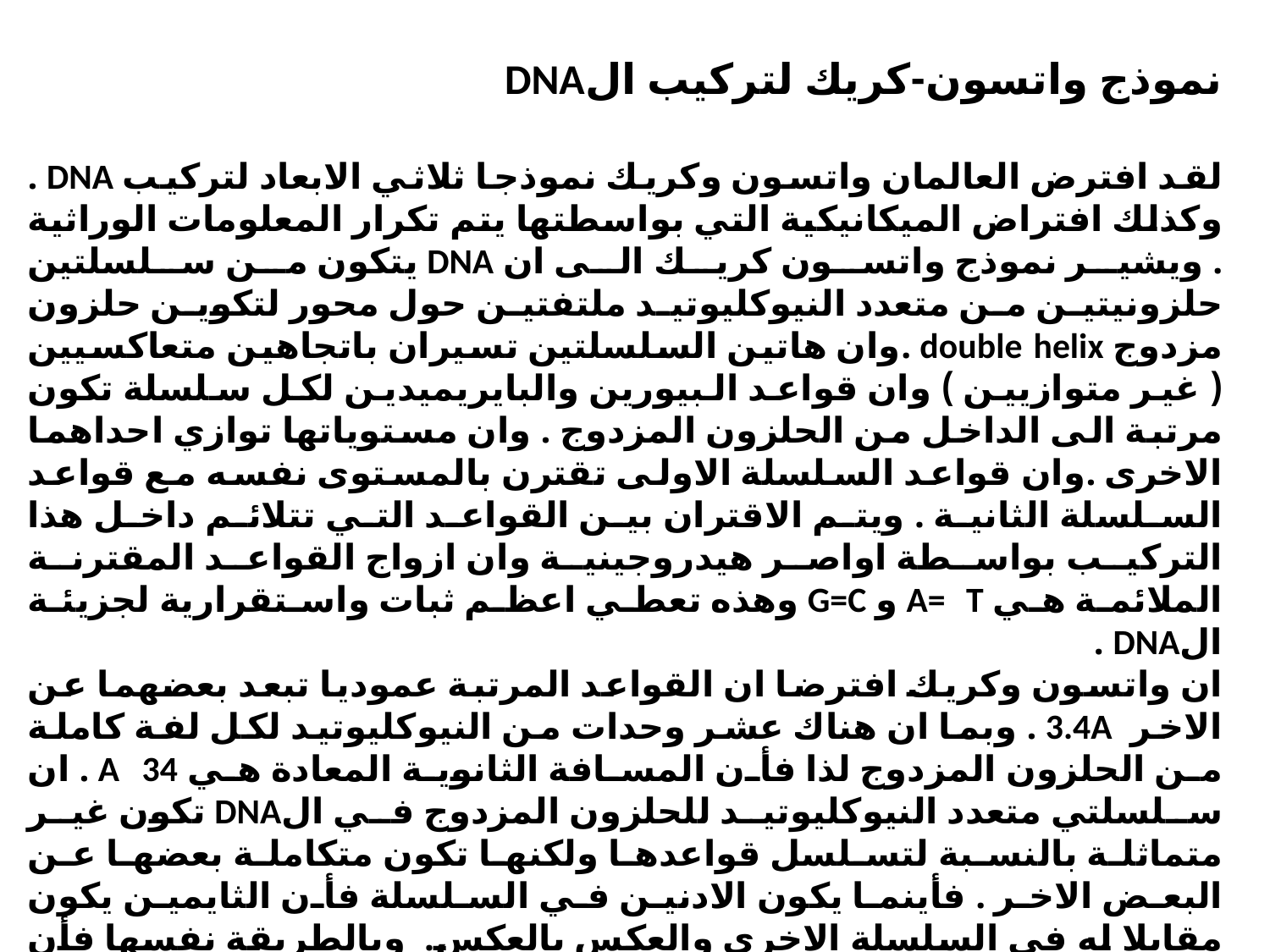

نموذج واتسون-كريك لتركيب الDNA

لقد افترض العالمان واتسون وكريك نموذجا ثلاثي الابعاد لتركيب DNA . وكذلك افتراض الميكانيكية التي بواسطتها يتم تكرار المعلومات الوراثية . ويشير نموذج واتسون كريك الى ان DNA يتكون من سلسلتين حلزونيتين من متعدد النيوكليوتيد ملتفتين حول محور لتكوين حلزون مزدوج double helix .وان هاتين السلسلتين تسيران باتجاهين متعاكسيين ( غير متوازيين ) وان قواعد البيورين والبايريميدين لكل سلسلة تكون مرتبة الى الداخل من الحلزون المزدوج . وان مستوياتها توازي احداهما الاخرى .وان قواعد السلسلة الاولى تقترن بالمستوى نفسه مع قواعد السلسلة الثانية . ويتم الاقتران بين القواعد التي تتلائم داخل هذا التركيب بواسطة اواصر هيدروجينية وان ازواج القواعد المقترنة الملائمة هي A= T و G=C وهذه تعطي اعظم ثبات واستقرارية لجزيئة الDNA .
ان واتسون وكريك افترضا ان القواعد المرتبة عموديا تبعد بعضهما عن الاخر  3.4A . وبما ان هناك عشر وحدات من النيوكليوتيد لكل لفة كاملة من الحلزون المزدوج لذا فأن المسافة الثانوية المعادة هي A 34 . ان سلسلتي متعدد النيوكليوتيد للحلزون المزدوج في الDNA تكون غير متماثلة بالنسبة لتسلسل قواعدها ولكنها تكون متكاملة بعضها عن البعض الاخر . فأينما يكون الادنين في السلسلة فأن الثايمين يكون مقابلا له في السلسلة الاخرى والعكس بالعكس.  وبالطريقة نفسها فأن الكوانين يوجد في السلسلة بينما يوجد السايتوسين مقابلا له في السلسلة الاخرى والعكس بالعكس .